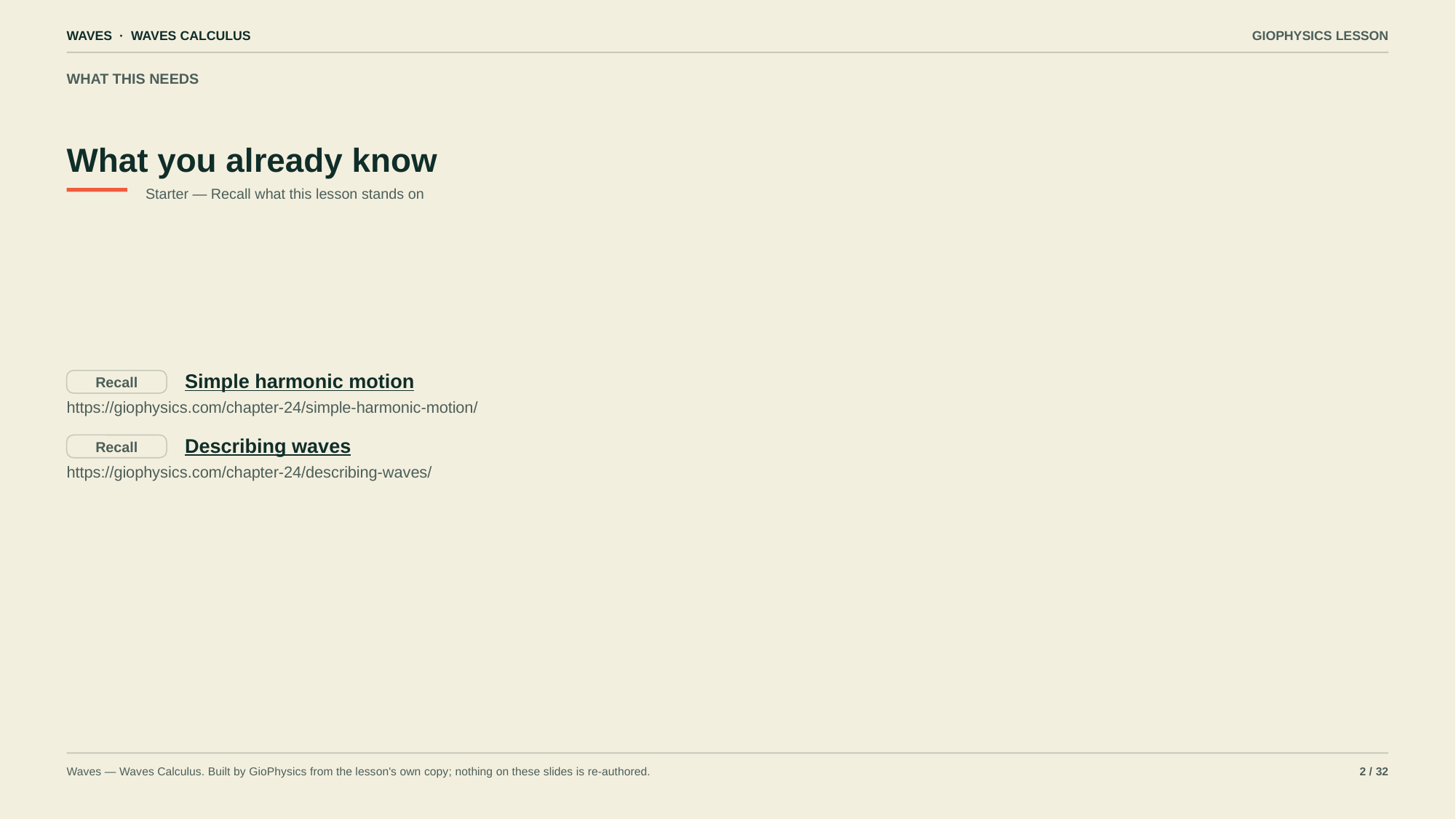

WAVES  ·  WAVES CALCULUS
GIOPHYSICS LESSON

WHAT THIS NEEDS
What you already know
Starter — Recall what this lesson stands on

Simple harmonic motion

Recall
https://giophysics.com/chapter-24/simple-harmonic-motion/
Describing waves

Recall
https://giophysics.com/chapter-24/describing-waves/

Waves — Waves Calculus. Built by GioPhysics from the lesson's own copy; nothing on these slides is re-authored.
2 / 32